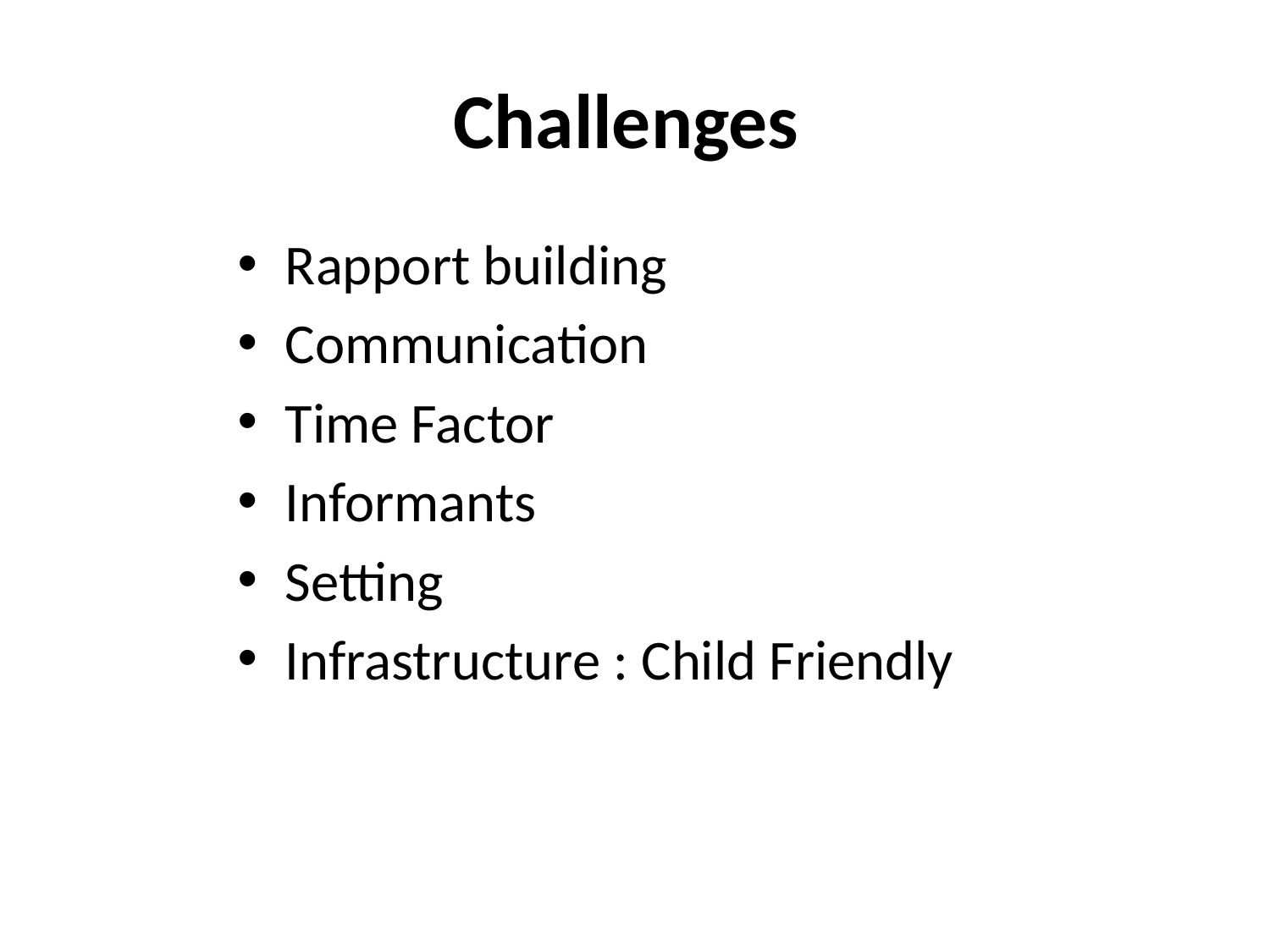

# Challenges
Rapport building
Communication
Time Factor
Informants
Setting
Infrastructure : Child Friendly